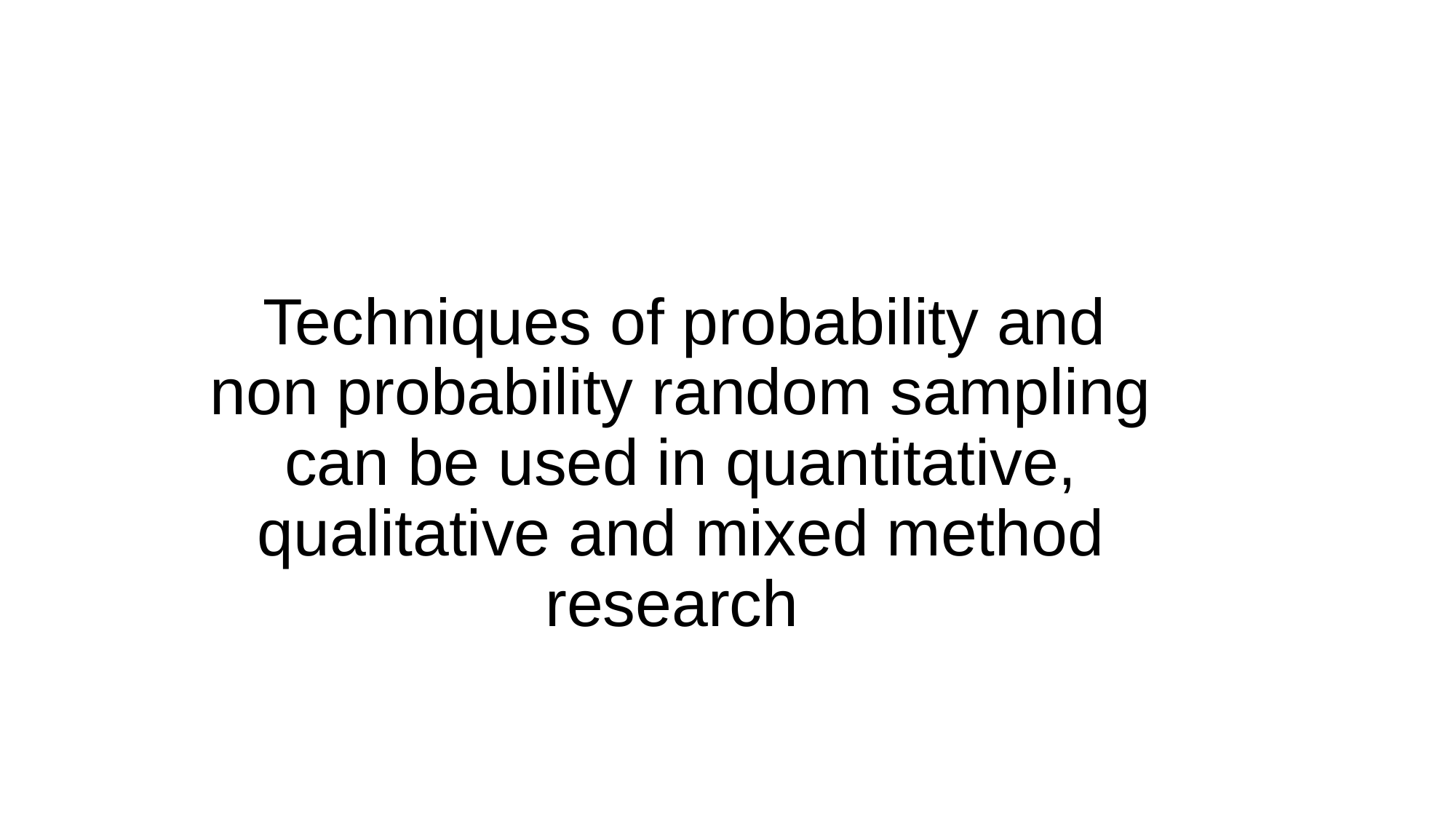

Techniques of probability and non probability random sampling can be used in quantitative, qualitative and mixed method research